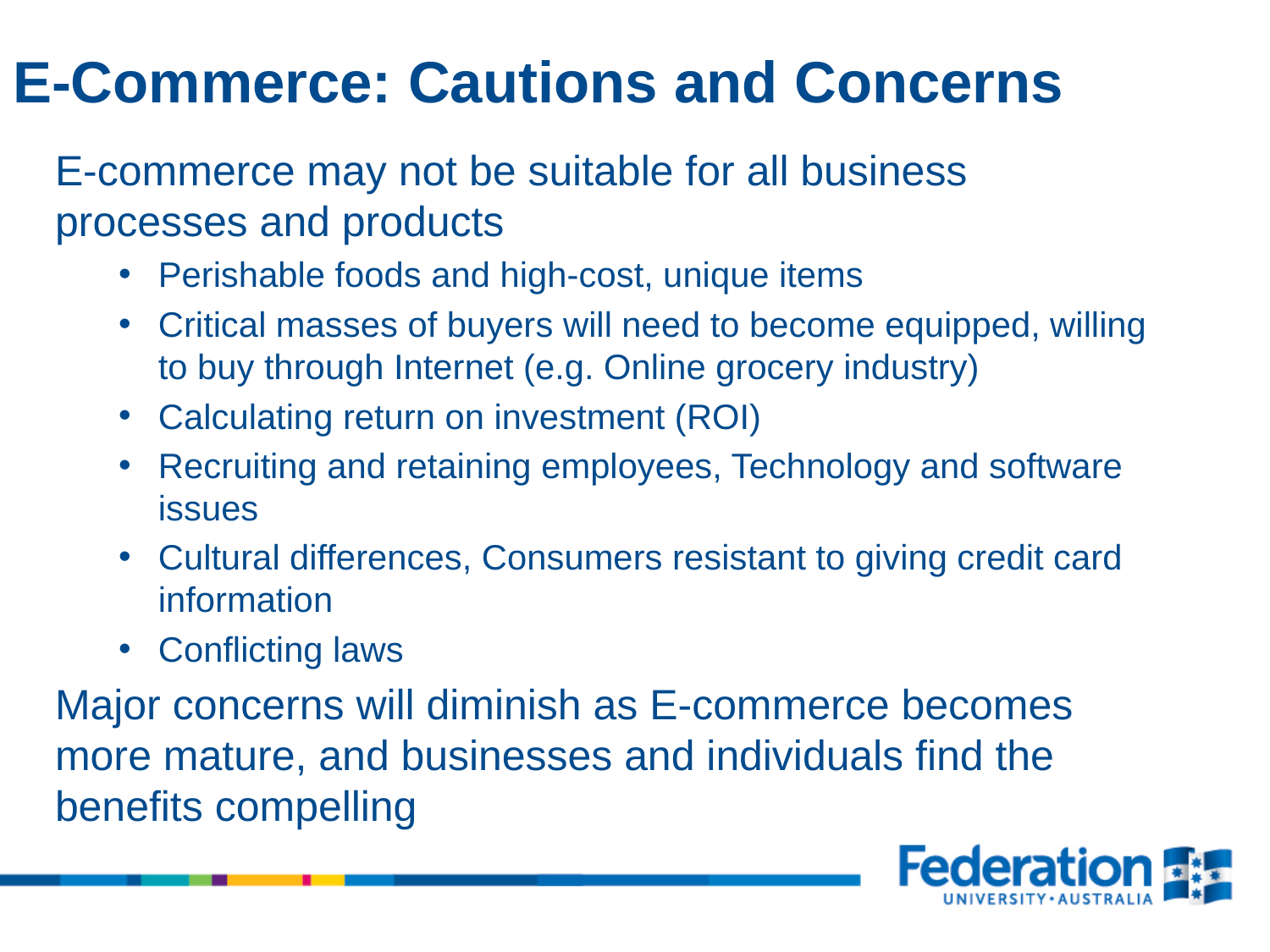

E-Commerce: Cautions and Concerns
E-commerce may not be suitable for all business processes and products
Perishable foods and high-cost, unique items
Critical masses of buyers will need to become equipped, willing to buy through Internet (e.g. Online grocery industry)
Calculating return on investment (ROI)
Recruiting and retaining employees, Technology and software issues
Cultural differences, Consumers resistant to giving credit card information
Conflicting laws
Major concerns will diminish as E-commerce becomes more mature, and businesses and individuals find the benefits compelling